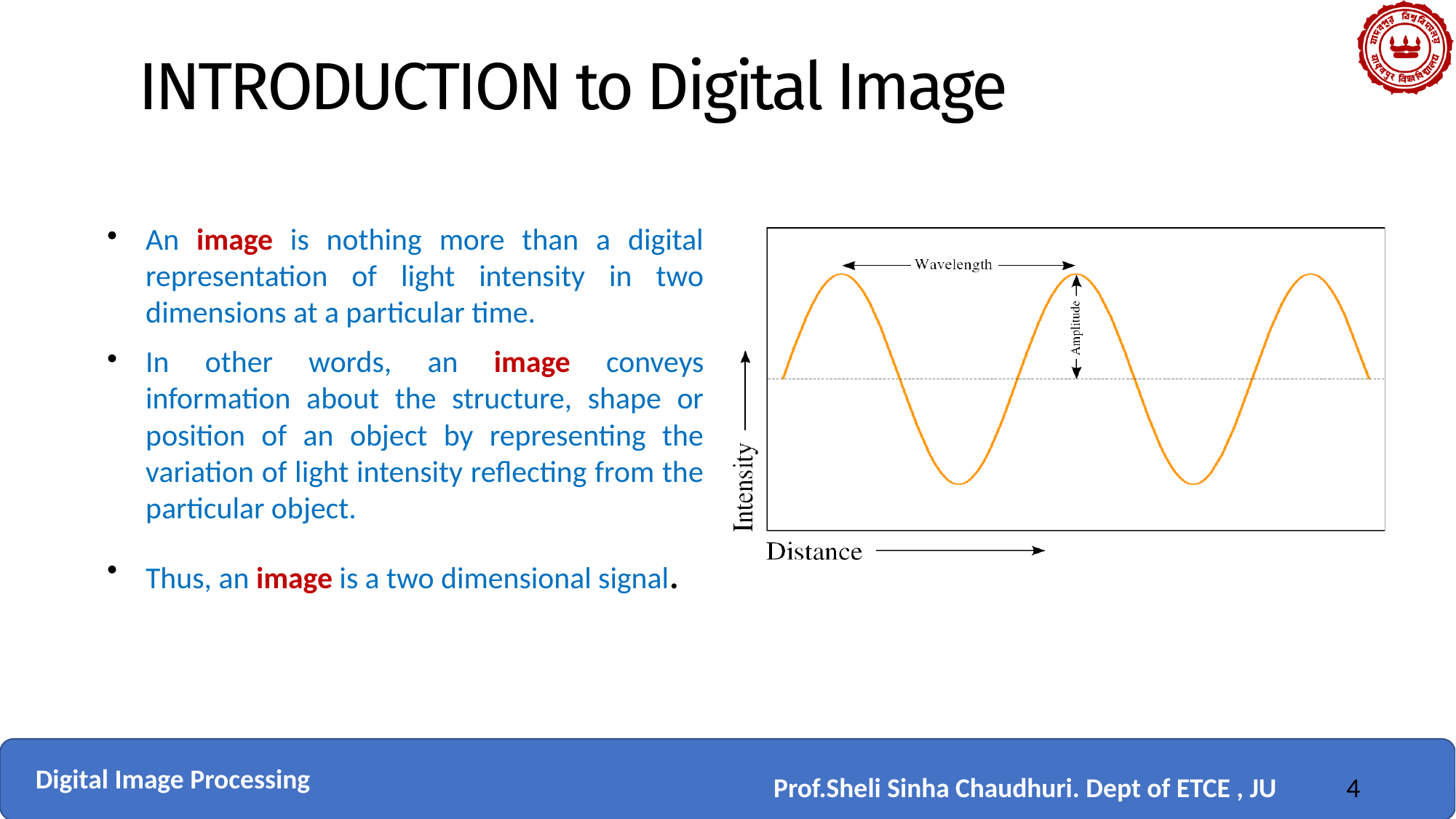

# INTRODUCTION to Digital Image
An image is nothing more than a digital representation of light intensity in two dimensions at a particular time.
In other words, an image conveys information about the structure, shape or position of an object by representing the variation of light intensity reflecting from the particular object.
Thus, an image is a two dimensional signal.